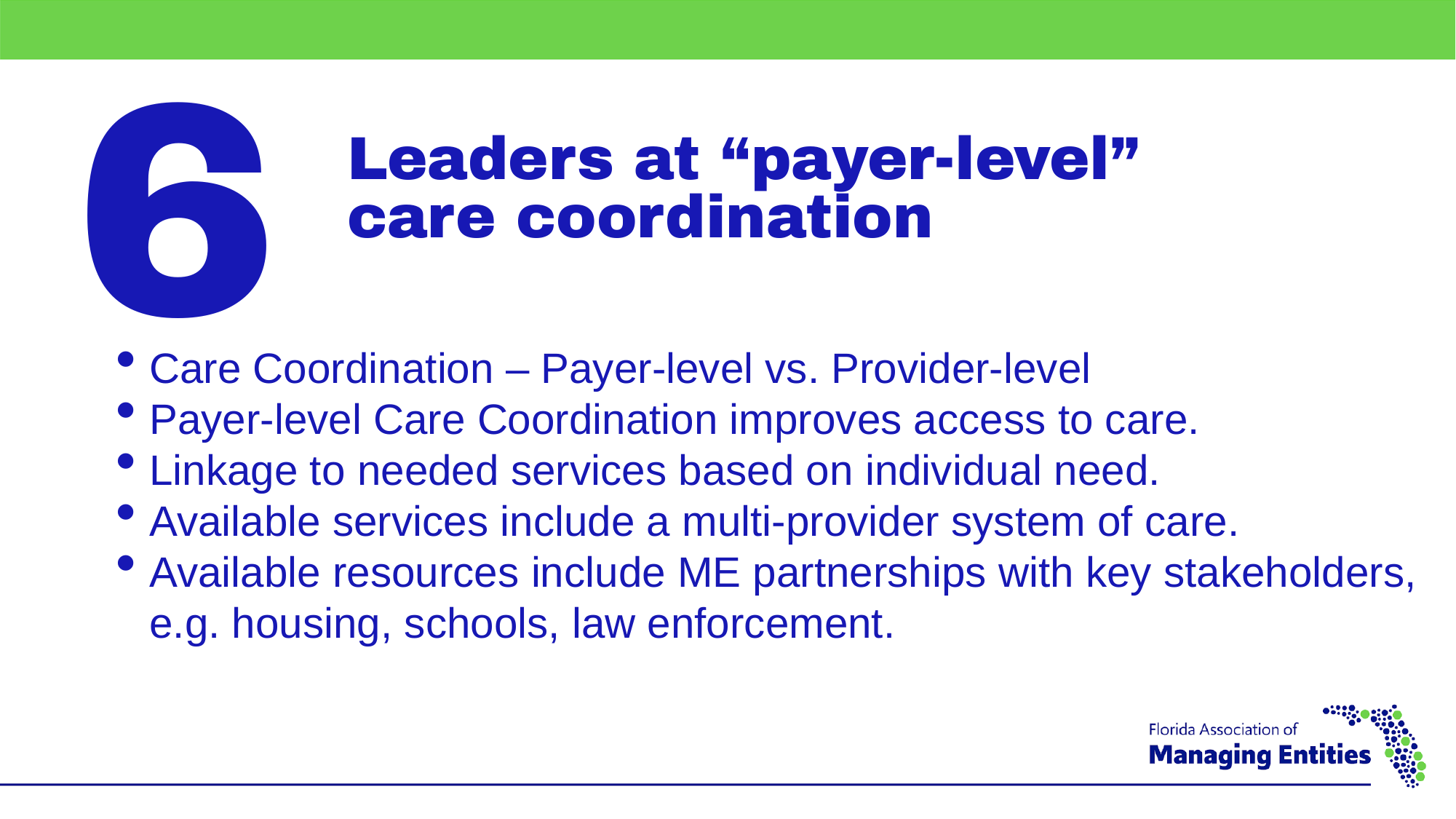

6
Leaders at “payer-level”
care coordination
Care Coordination – Payer-level vs. Provider-level
Payer-level Care Coordination improves access to care.
Linkage to needed services based on individual need.
Available services include a multi-provider system of care.
Available resources include ME partnerships with key stakeholders, e.g. housing, schools, law enforcement.